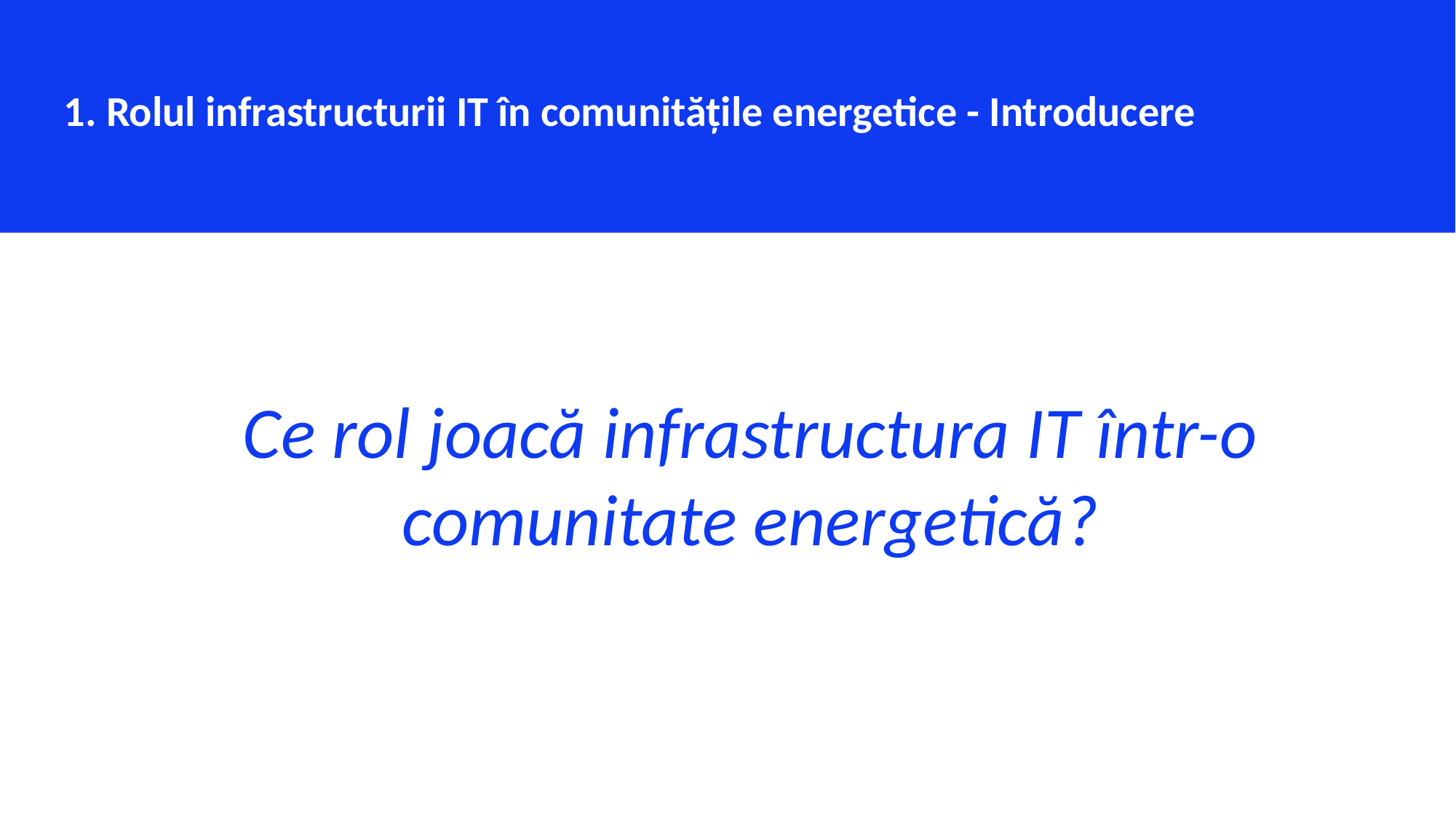

1. Rolul infrastructurii IT în comunitățile energetice - Introducere

Ce rol joacă infrastructura IT într-o comunitate energetică?